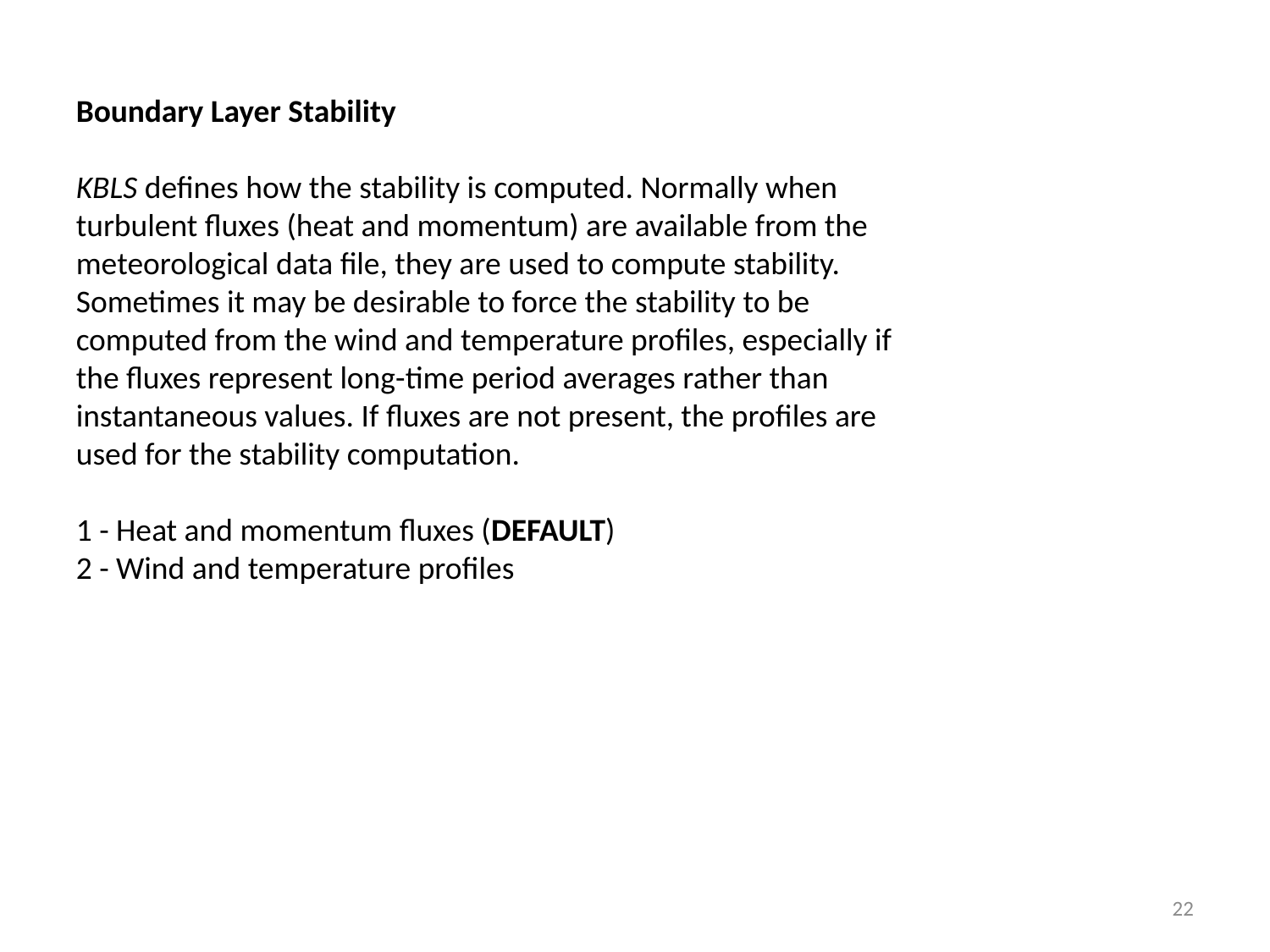

Boundary Layer Stability

KBLS defines how the stability is computed. Normally when turbulent fluxes (heat and momentum) are available from the meteorological data file, they are used to compute stability.
Sometimes it may be desirable to force the stability to be computed from the wind and temperature profiles, especially if the fluxes represent long-time period averages rather than instantaneous values. If fluxes are not present, the profiles are used for the stability computation.

1 - Heat and momentum fluxes (DEFAULT)
2 - Wind and temperature profiles
22